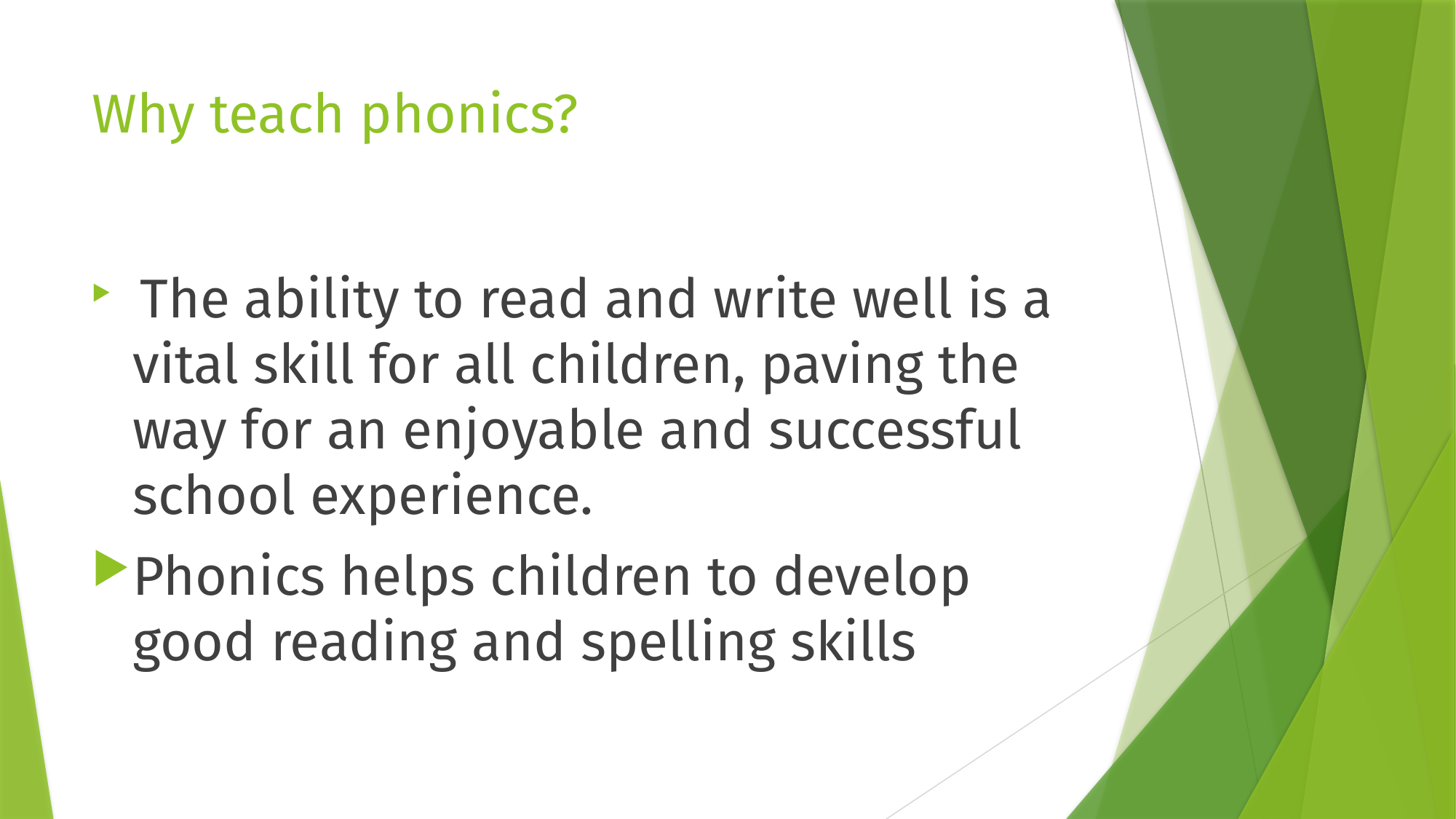

# Why teach phonics?
 The ability to read and write well is a vital skill for all children, paving the way for an enjoyable and successful school experience.
Phonics helps children to develop good reading and spelling skills